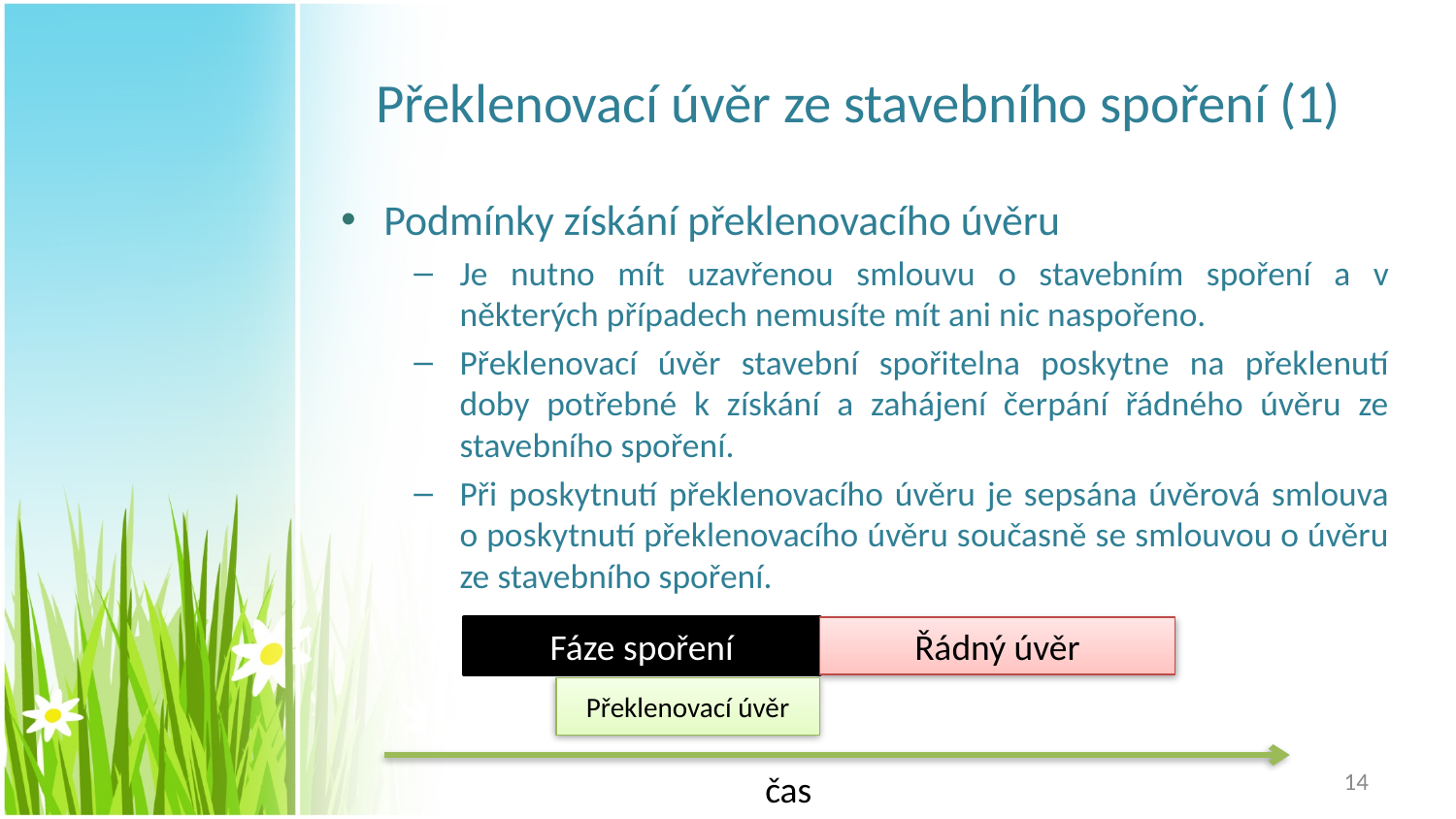

# Překlenovací úvěr ze stavebního spoření (1)
Podmínky získání překlenovacího úvěru
Je nutno mít uzavřenou smlouvu o stavebním spoření a v některých případech nemusíte mít ani nic naspořeno.
Překlenovací úvěr stavební spořitelna poskytne na překlenutí doby potřebné k získání a zahájení čerpání řádného úvěru ze stavebního spoření.
Při poskytnutí překlenovacího úvěru je sepsána úvěrová smlouva o poskytnutí překlenovacího úvěru současně se smlouvou o úvěru ze stavebního spoření.

Fáze spoření
Řádný úvěr
Překlenovací úvěr
14
čas